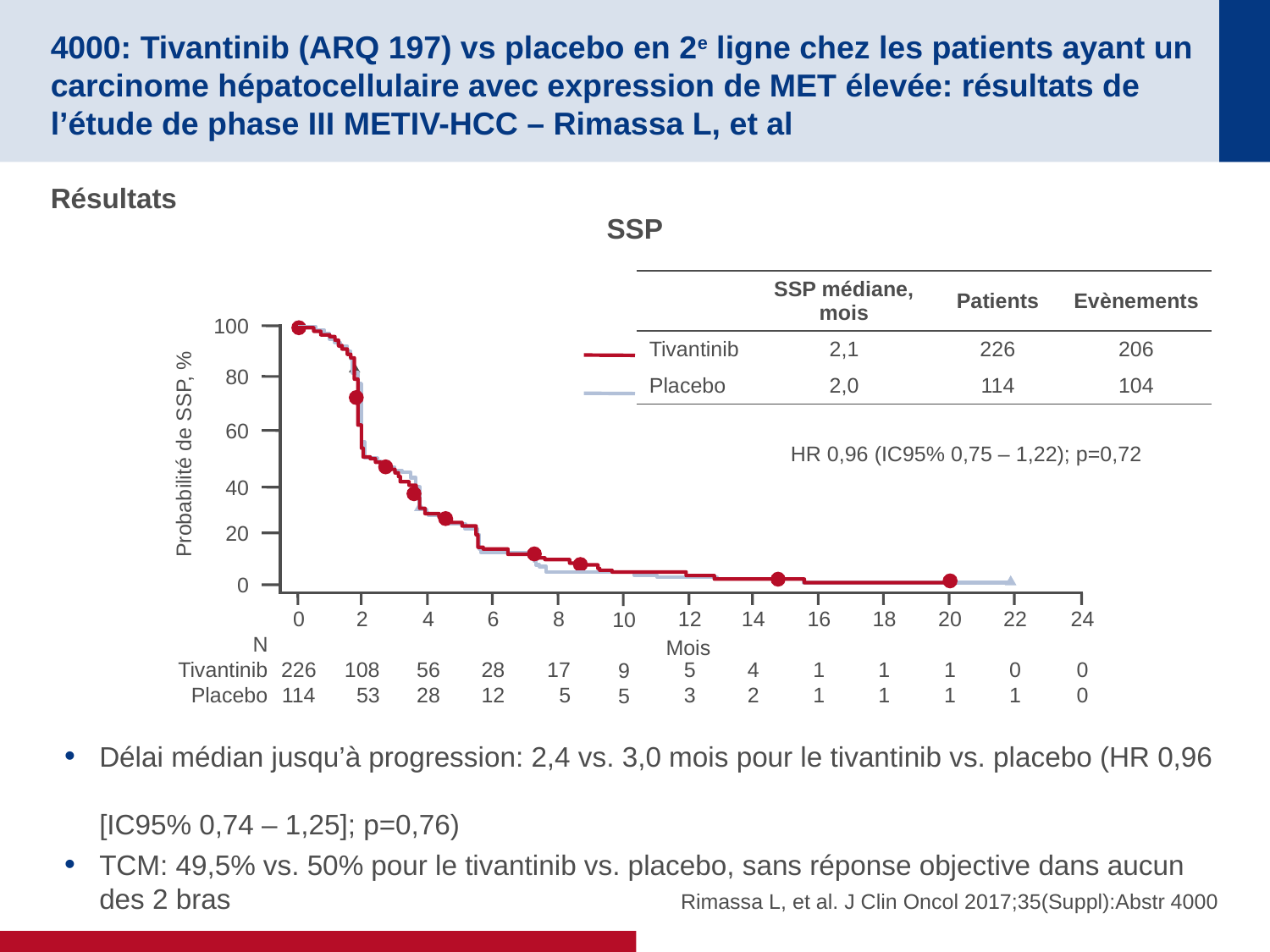

# 4000: Tivantinib (ARQ 197) vs placebo en 2e ligne chez les patients ayant un carcinome hépatocellulaire avec expression de MET élevée: résultats de l’étude de phase III METIV-HCC – Rimassa L, et al
Résultats
SSP
|  | SSP médiane, mois | Patients | Evènements |
| --- | --- | --- | --- |
| Tivantinib | 2,1 | 226 | 206 |
| Placebo | 2,0 | 114 | 104 |
100

80

60

HR 0,96 (IC95% 0,75 – 1,22); p=0,72
Probabilité de SSP, %

40

20

0

0

226
114

2

108
53

4

56
28

6

28
12

8

17
5

12

5
3

14

4
2

16

1
1

18

1
1

20

1
1

22

0
1

24

0
0

10

9
5
N
Tivantinib
Placebo
Mois
Délai médian jusqu’à progression: 2,4 vs. 3,0 mois pour le tivantinib vs. placebo (HR 0,96
[IC95% 0,74 – 1,25]; p=0,76)
TCM: 49,5% vs. 50% pour le tivantinib vs. placebo, sans réponse objective dans aucun des 2 bras
Rimassa L, et al. J Clin Oncol 2017;35(Suppl):Abstr 4000